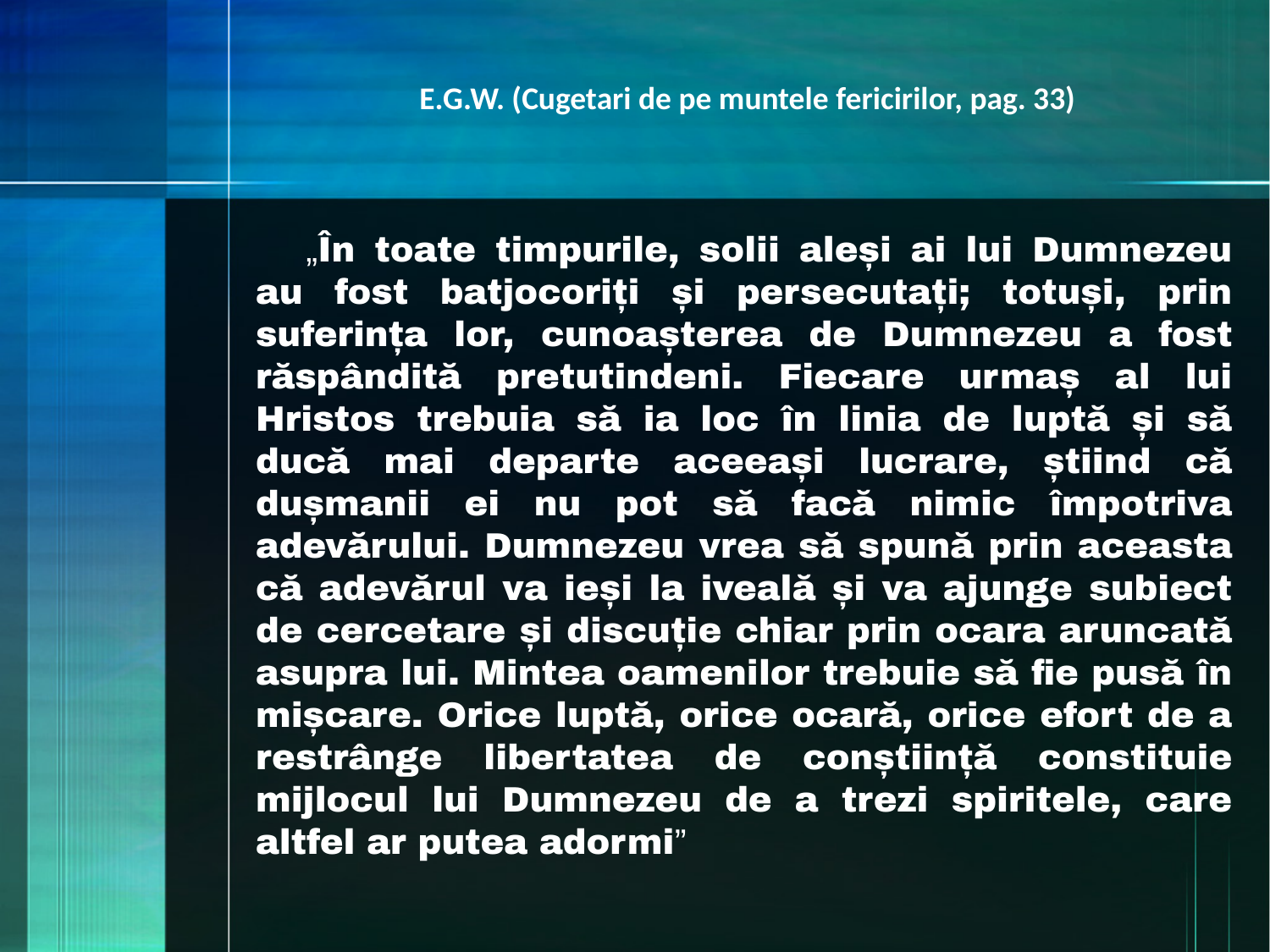

E.G.W. (Cugetari de pe muntele fericirilor, pag. 33)
„În toate timpurile, solii aleşi ai lui Dumnezeu au fost batjocoriţi şi persecutaţi; totuşi, prin suferinţa lor, cunoaşterea de Dumnezeu a fost răspândită pretutindeni. Fiecare urmaş al lui Hristos trebuia să ia loc în linia de luptă şi să ducă mai departe aceeaşi lucrare, ştiind că duşmanii ei nu pot să facă nimic împotriva adevărului. Dumnezeu vrea să spună prin aceasta că adevărul va ieşi la iveală şi va ajunge subiect de cercetare şi discuţie chiar prin ocara aruncată asupra lui. Mintea oamenilor trebuie să fie pusă în mişcare. Orice luptă, orice ocară, orice efort de a restrânge libertatea de conştiinţă constituie mijlocul lui Dumnezeu de a trezi spiritele, care altfel ar putea adormi”